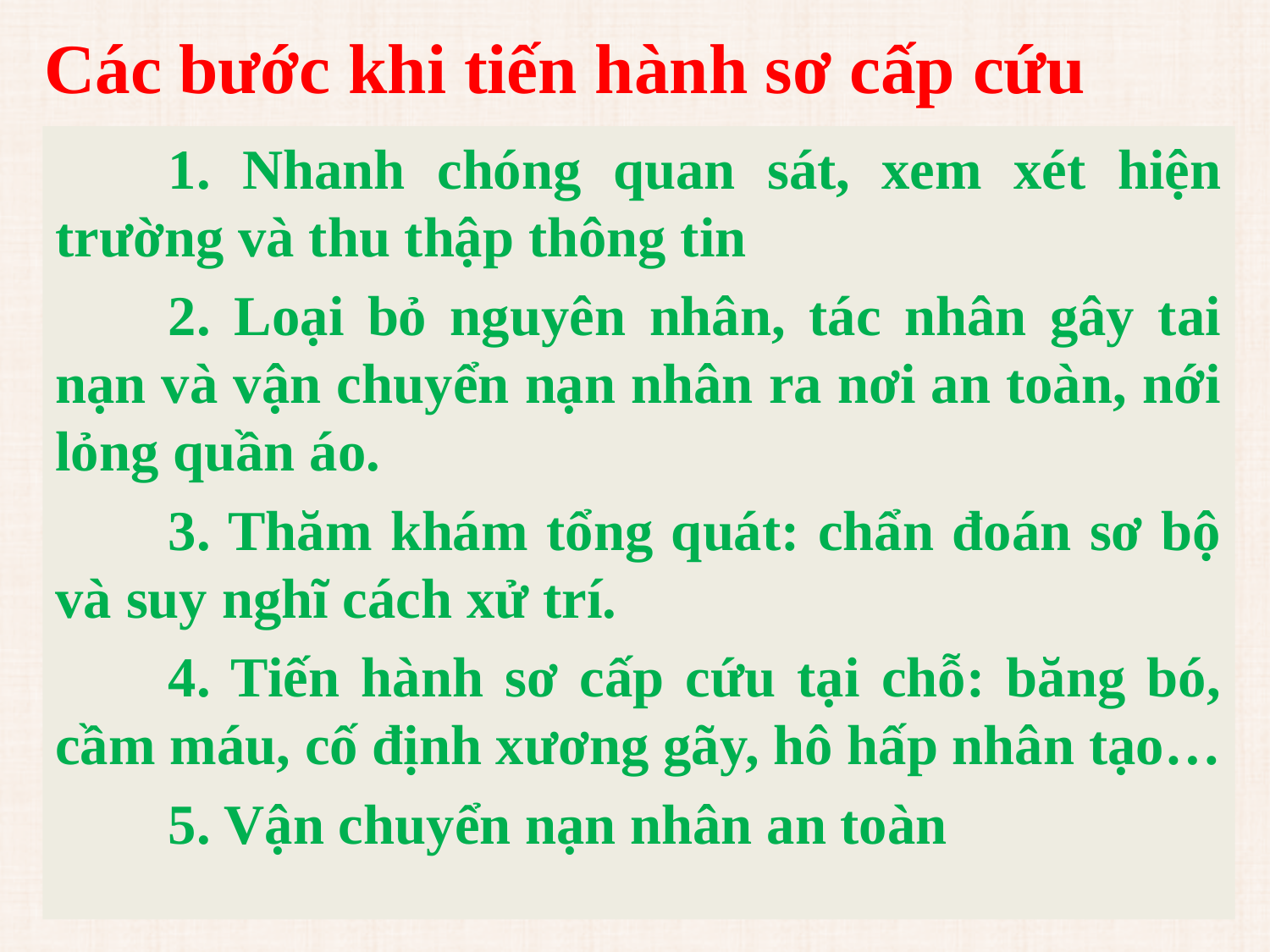

# Các bước khi tiến hành sơ cấp cứu
	1. Nhanh chóng quan sát, xem xét hiện trường và thu thập thông tin
	2. Loại bỏ nguyên nhân, tác nhân gây tai nạn và vận chuyển nạn nhân ra nơi an toàn, nới lỏng quần áo.
	3. Thăm khám tổng quát: chẩn đoán sơ bộ và suy nghĩ cách xử trí.
	4. Tiến hành sơ cấp cứu tại chỗ: băng bó, cầm máu, cố định xương gãy, hô hấp nhân tạo…
	5. Vận chuyển nạn nhân an toàn